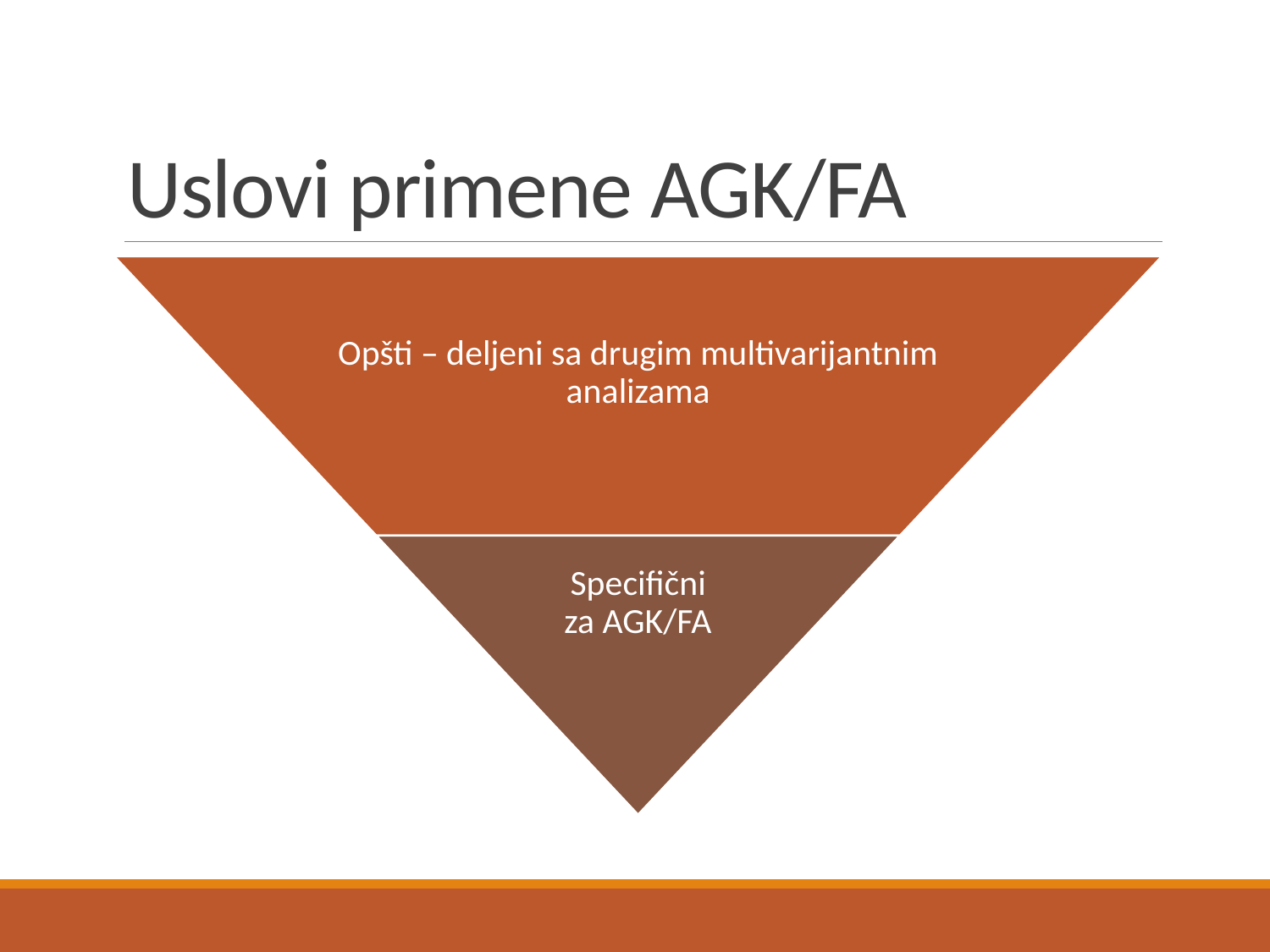

# Uslovi primene AGK/FA
Opšti – deljeni sa drugim multivarijantnim analizama
Specifični za AGK/FA